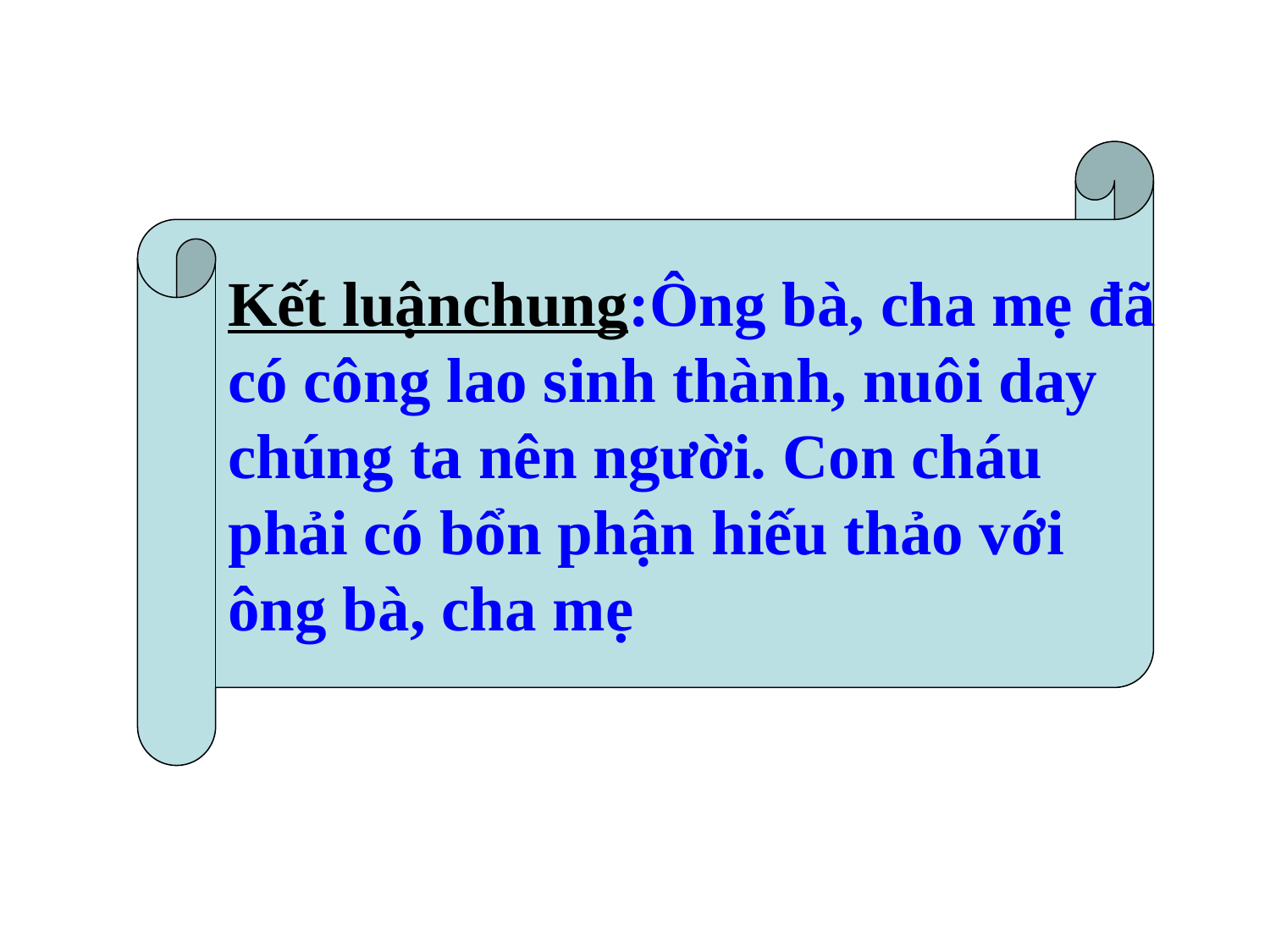

Kết luậnchung:Ông bà, cha mẹ đã
có công lao sinh thành, nuôi day
chúng ta nên người. Con cháu
phải có bổn phận hiếu thảo với
ông bà, cha mẹ